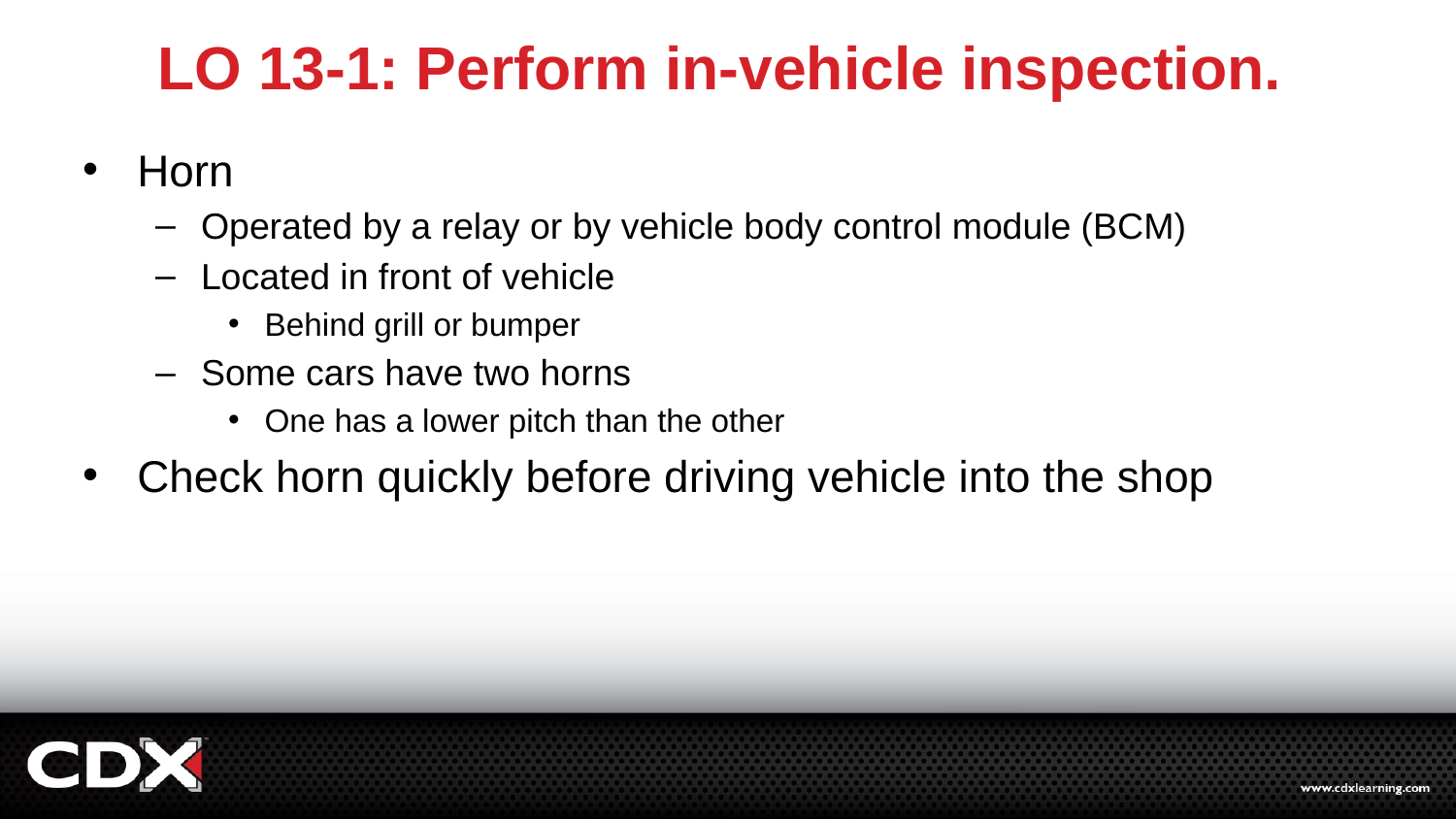

# LO 13-1: Perform in-vehicle inspection.
Horn
Operated by a relay or by vehicle body control module (BCM)
Located in front of vehicle
Behind grill or bumper
Some cars have two horns
One has a lower pitch than the other
Check horn quickly before driving vehicle into the shop